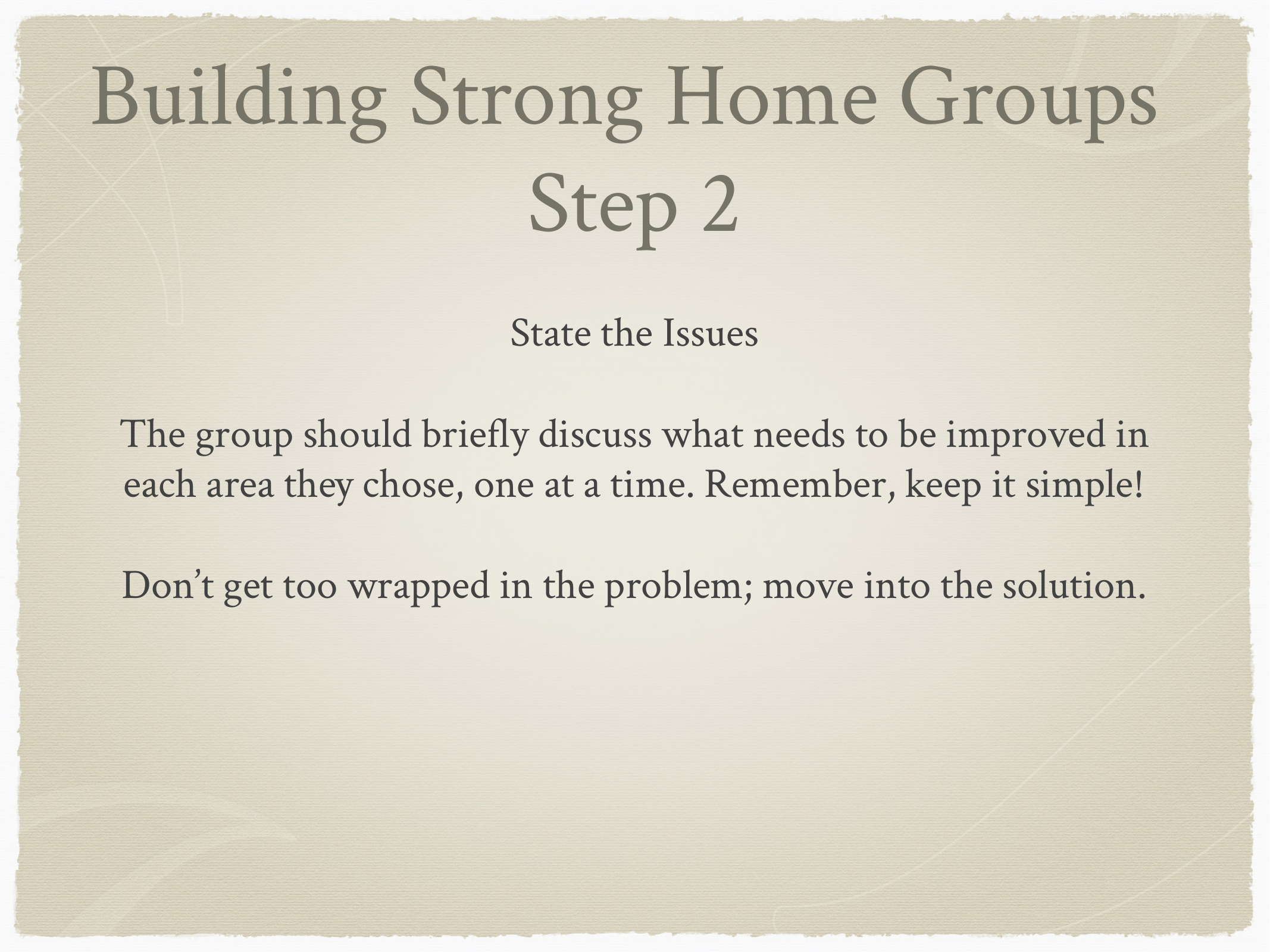

# Building Strong Home Groups Step 2

State the Issues

The group should briefly discuss what needs to be improved in each area they chose, one at a time. Remember, keep it simple!

Don’t get too wrapped in the problem; move into the solution.